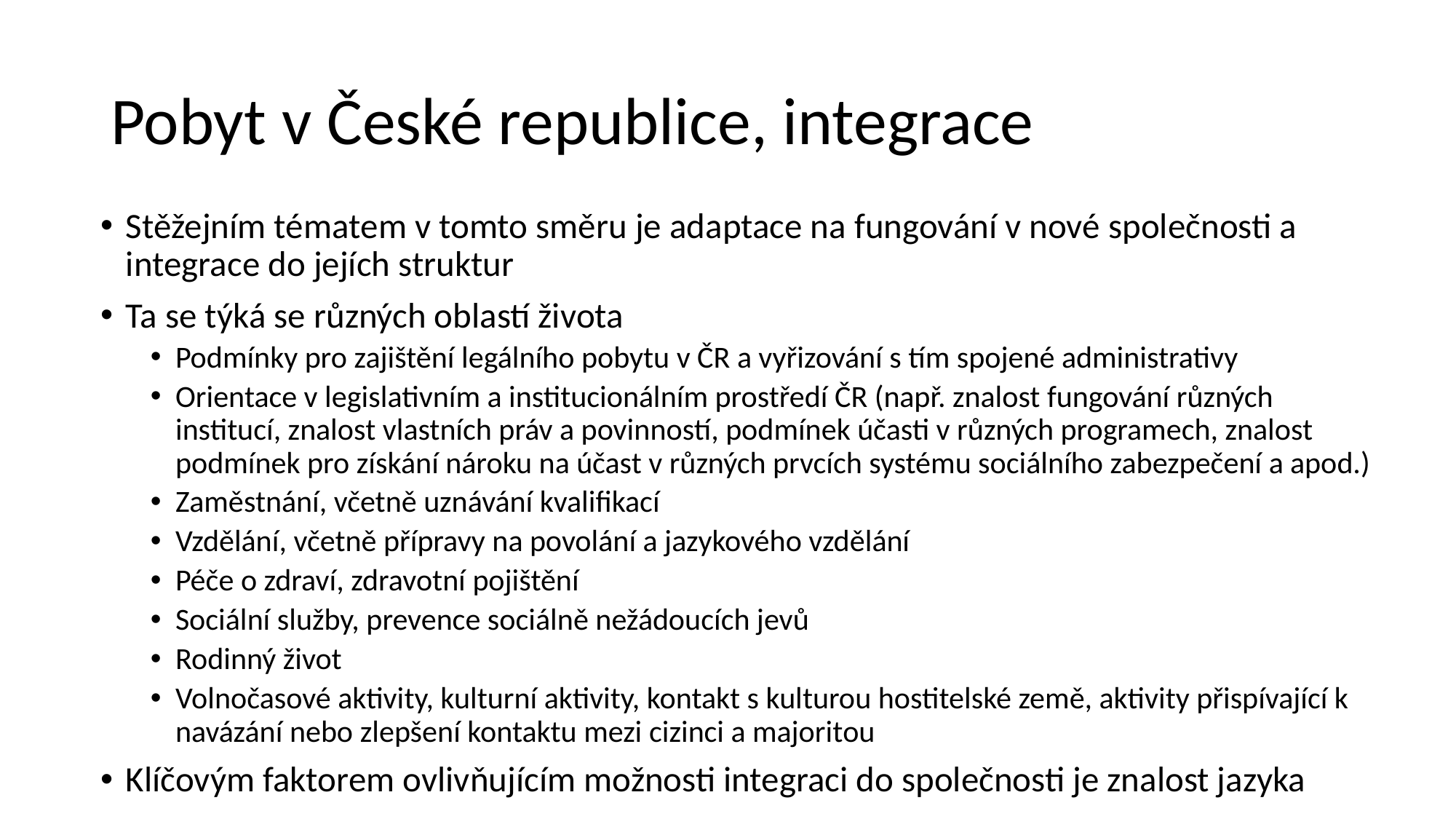

# Pobyt v České republice, integrace
Stěžejním tématem v tomto směru je adaptace na fungování v nové společnosti a integrace do jejích struktur
Ta se týká se různých oblastí života
Podmínky pro zajištění legálního pobytu v ČR a vyřizování s tím spojené administrativy
Orientace v legislativním a institucionálním prostředí ČR (např. znalost fungování různých institucí, znalost vlastních práv a povinností, podmínek účasti v různých programech, znalost podmínek pro získání nároku na účast v různých prvcích systému sociálního zabezpečení a apod.)
Zaměstnání, včetně uznávání kvalifikací
Vzdělání, včetně přípravy na povolání a jazykového vzdělání
Péče o zdraví, zdravotní pojištění
Sociální služby, prevence sociálně nežádoucích jevů
Rodinný život
Volnočasové aktivity, kulturní aktivity, kontakt s kulturou hostitelské země, aktivity přispívající k navázání nebo zlepšení kontaktu mezi cizinci a majoritou
Klíčovým faktorem ovlivňujícím možnosti integraci do společnosti je znalost jazyka